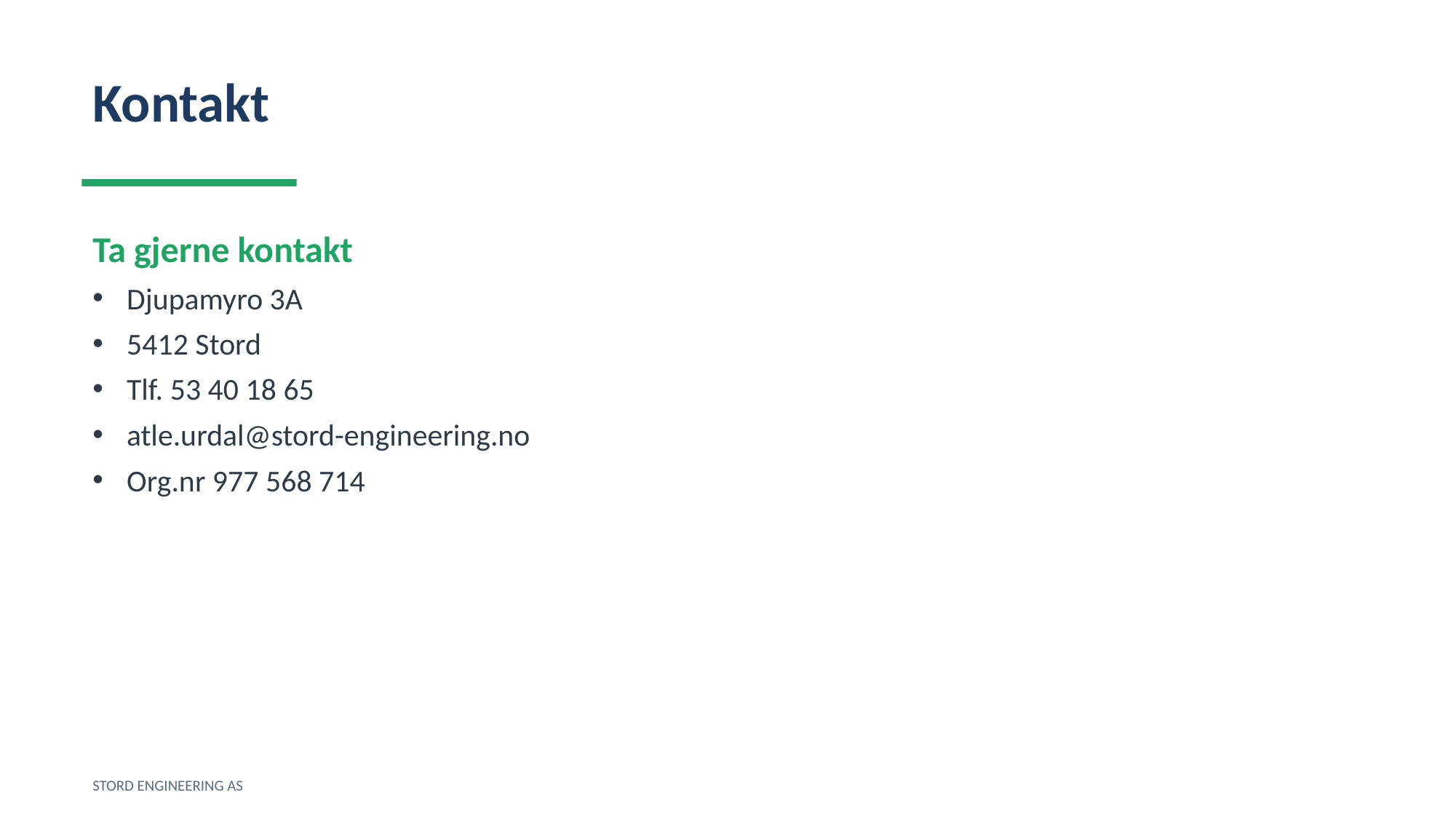

Kontakt

Ta gjerne kontakt
Djupamyro 3A
5412 Stord
Tlf. 53 40 18 65
atle.urdal@stord-engineering.no
Org.nr 977 568 714
STORD ENGINEERING AS